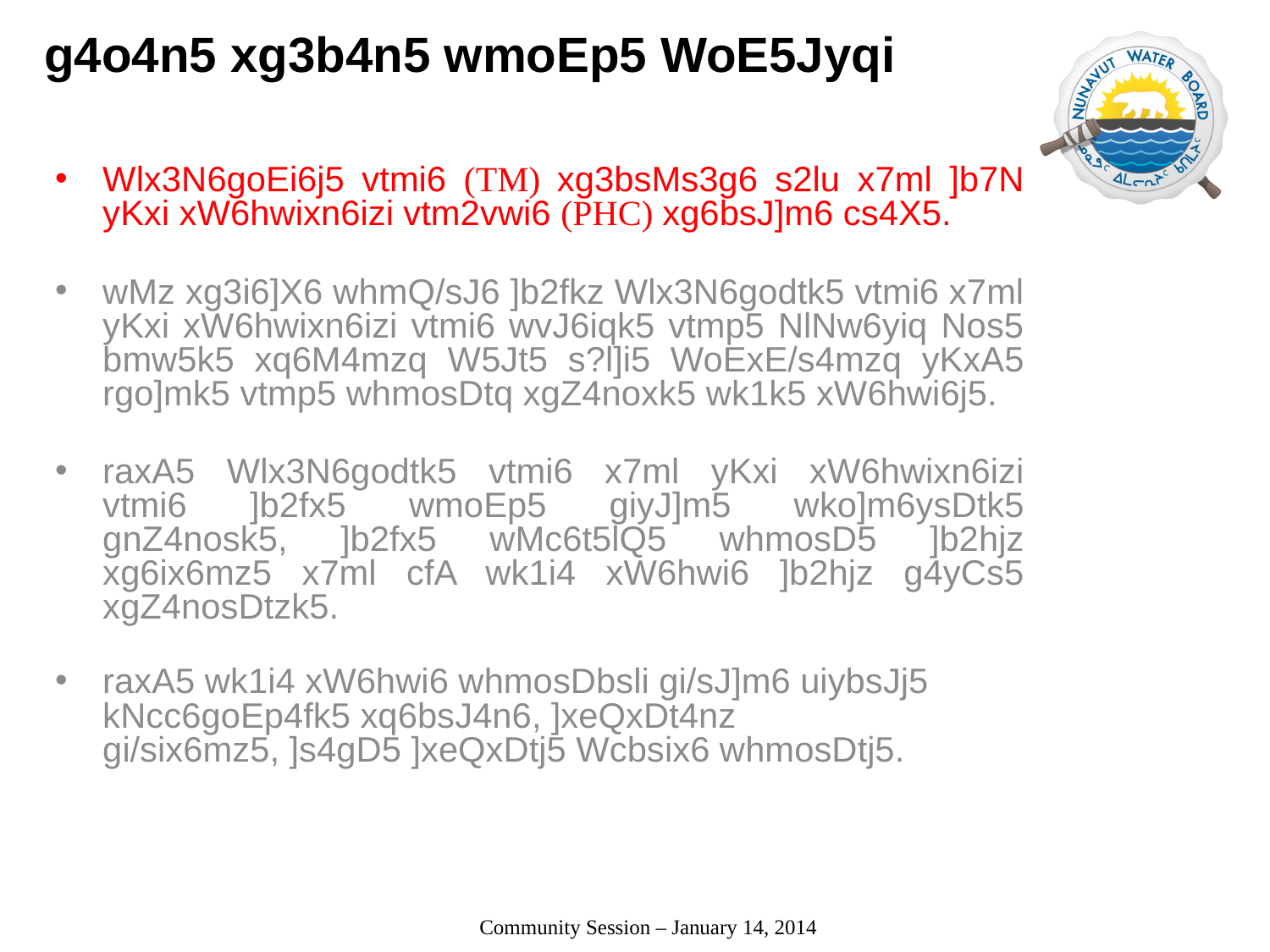

# g4o4n5 xg3b4n5 wmoEp5 WoE5Jyqi
Wlx3N6goEi6j5 vtmi6 (TM) xg3bsMs3g6 s2lu x7ml ]b7N yKxi xW6hwixn6izi vtm2vwi6 (PHC) xg6bsJ]m6 cs4X5.

wMz xg3i6]X6 whmQ/sJ6 ]b2fkz Wlx3N6godtk5 vtmi6 x7ml yKxi xW6hwixn6izi vtmi6 wvJ6iqk5 vtmp5 NlNw6yiq Nos5 bmw5k5 xq6M4mzq W5Jt5 s?l]i5 WoExE/s4mzq yKxA5 rgo]mk5 vtmp5 whmosDtq xgZ4noxk5 wk1k5 xW6hwi6j5.

raxA5 Wlx3N6godtk5 vtmi6 x7ml yKxi xW6hwixn6izi vtmi6 ]b2fx5 wmoEp5 giyJ]m5 wko]m6ysDtk5 gnZ4nosk5, ]b2fx5 wMc6t5lQ5 whmosD5 ]b2hjz xg6ix6mz5 x7ml cfA wk1i4 xW6hwi6 ]b2hjz g4yCs5 xgZ4nosDtzk5.

raxA5 wk1i4 xW6hwi6 whmosDbsli gi/sJ]m6 uiybsJj5 kNcc6goEp4fk5 xq6bsJ4n6, ]xeQxDt4nz gi/six6mz5, ]s4gD5 ]xeQxDtj5 Wcbsix6 whmosDtj5.
 Community Session – January 14, 2014